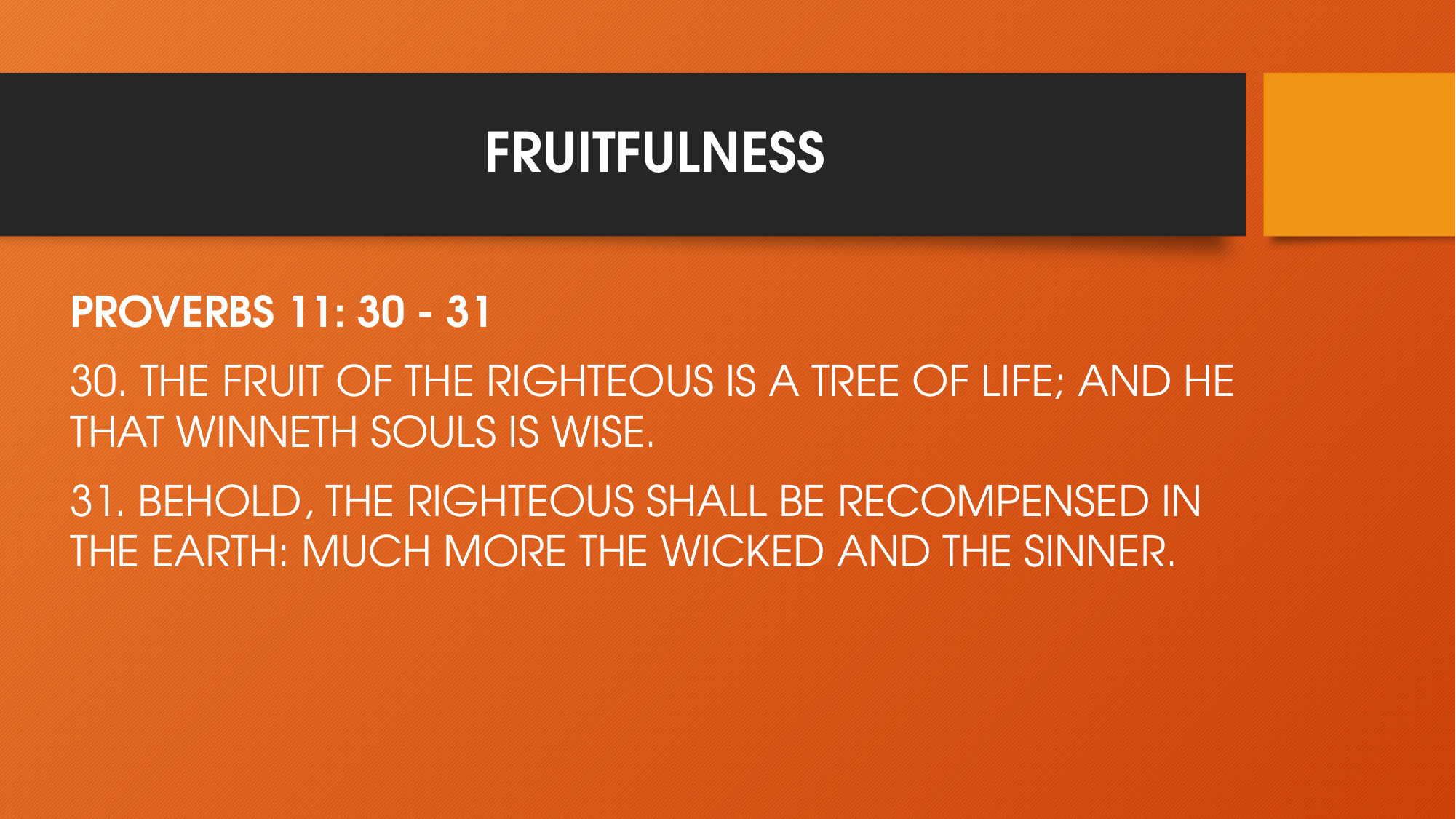

# FRUITFULNESS
PROVERBS 11: 30 - 31

30. THE FRUIT OF THE RIGHTEOUS IS A TREE OF LIFE; AND HE THAT WINNETH SOULS IS WISE.

31. BEHOLD, THE RIGHTEOUS SHALL BE RECOMPENSED IN THE EARTH: MUCH MORE THE WICKED AND THE SINNER.